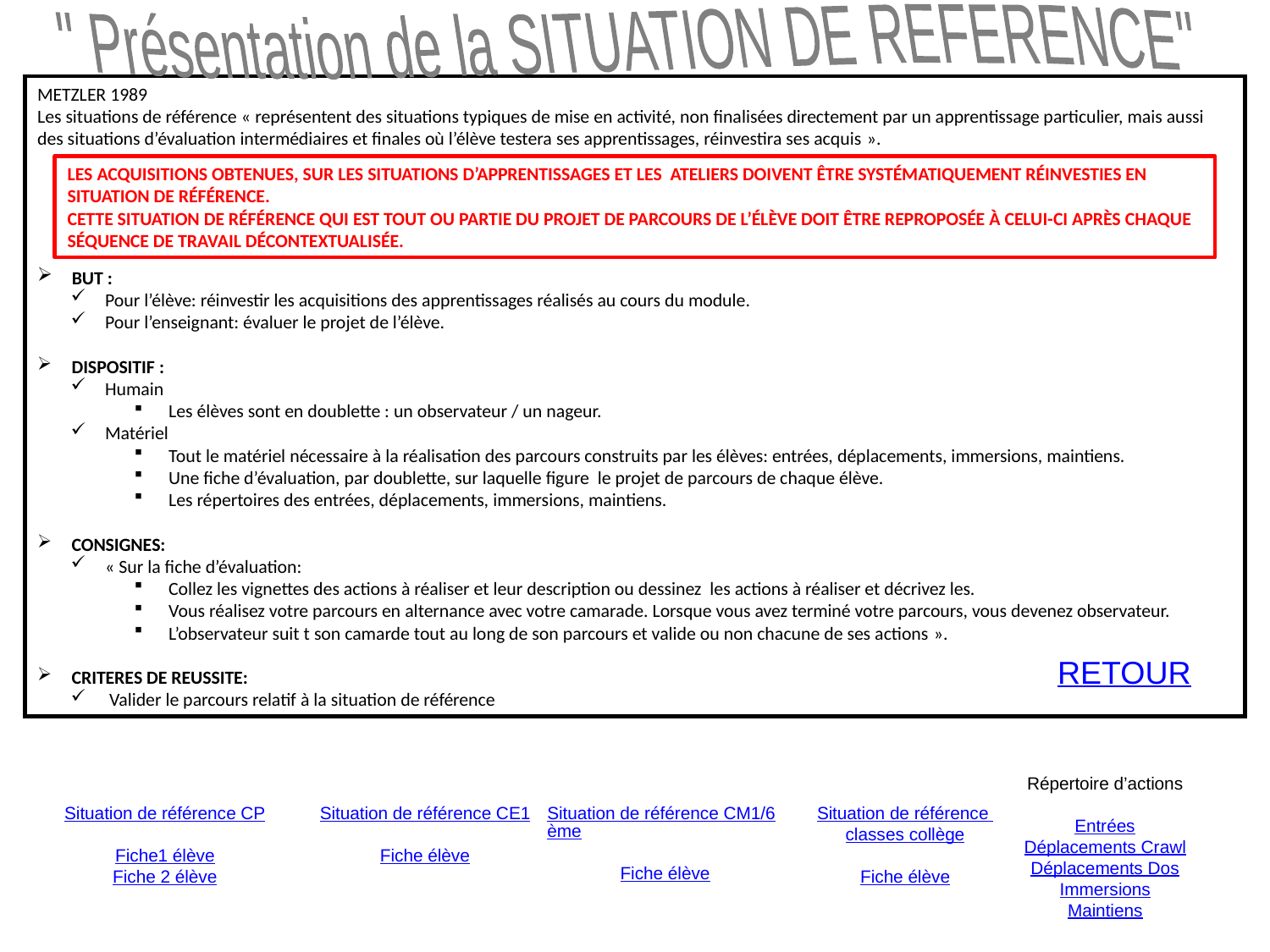

" Présentation de la SITUATION DE REFERENCE"
METZLER 1989
Les situations de référence « représentent des situations typiques de mise en activité, non finalisées directement par un apprentissage particulier, mais aussi des situations d’évaluation intermédiaires et finales où l’élève testera ses apprentissages, réinvestira ses acquis ».

 BUT :
 Pour l’élève: réinvestir les acquisitions des apprentissages réalisés au cours du module.
 Pour l’enseignant: évaluer le projet de l’élève.

 DISPOSITIF :
 Humain
 Les élèves sont en doublette : un observateur / un nageur.
 Matériel
 Tout le matériel nécessaire à la réalisation des parcours construits par les élèves: entrées, déplacements, immersions, maintiens.
 Une fiche d’évaluation, par doublette, sur laquelle figure  le projet de parcours de chaque élève.
 Les répertoires des entrées, déplacements, immersions, maintiens.

 CONSIGNES:
 « Sur la fiche d’évaluation:
 Collez les vignettes des actions à réaliser et leur description ou dessinez  les actions à réaliser et décrivez les.
 Vous réalisez votre parcours en alternance avec votre camarade. Lorsque vous avez terminé votre parcours, vous devenez observateur.
 L’observateur suit t son camarde tout au long de son parcours et valide ou non chacune de ses actions ».

 CRITERES DE REUSSITE:
  Valider le parcours relatif à la situation de référence
LES ACQUISITIONS OBTENUES, SUR LES SITUATIONS D’APPRENTISSAGES ET LES  ATELIERS DOIVENT ÊTRE SYSTÉMATIQUEMENT RÉINVESTIES EN SITUATION DE RÉFÉRENCE.
CETTE SITUATION DE RÉFÉRENCE QUI EST TOUT OU PARTIE DU PROJET DE PARCOURS DE L’ÉLÈVE DOIT ÊTRE REPROPOSÉE À CELUI-CI APRÈS CHAQUE SÉQUENCE DE TRAVAIL DÉCONTEXTUALISÉE.
RETOUR
Répertoire d’actions

Entrées
Déplacements Crawl
Déplacements Dos
Immersions
Maintiens
Situation de référence CP

Fiche1 élève
Fiche 2 élève
Situation de référence CE1

Fiche élève

Situation de référence CM1/6ème

Fiche élève
Situation de référence
classes collège

Fiche élève